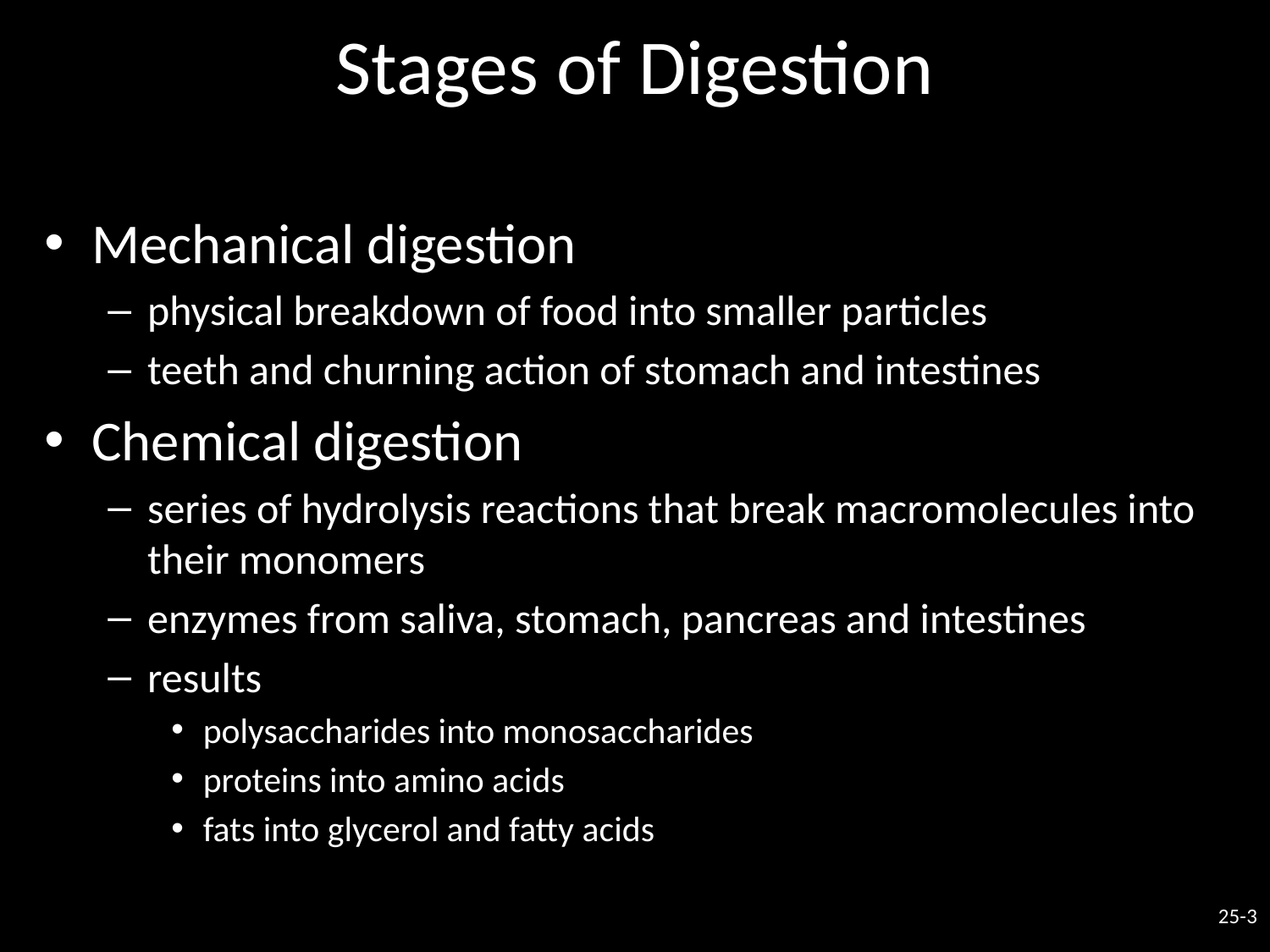

Stages of Digestion
Mechanical digestion
physical breakdown of food into smaller particles
teeth and churning action of stomach and intestines
Chemical digestion
series of hydrolysis reactions that break macromolecules into their monomers
enzymes from saliva, stomach, pancreas and intestines
results
polysaccharides into monosaccharides
proteins into amino acids
fats into glycerol and fatty acids

25-3